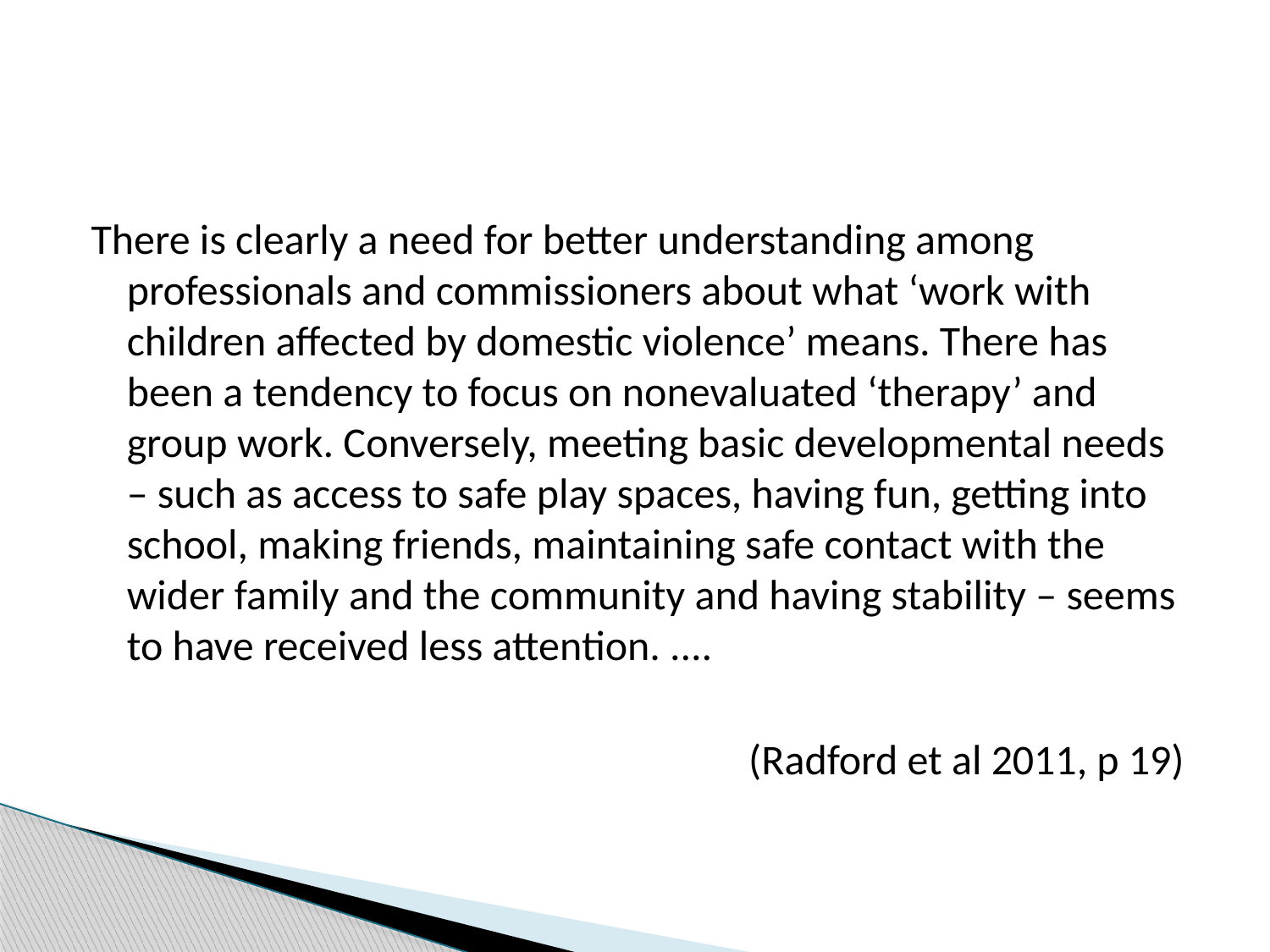

#
There is clearly a need for better understanding among professionals and commissioners about what ‘work with children affected by domestic violence’ means. There has been a tendency to focus on nonevaluated ‘therapy’ and group work. Conversely, meeting basic developmental needs – such as access to safe play spaces, having fun, getting into school, making friends, maintaining safe contact with the wider family and the community and having stability – seems to have received less attention. ....

(Radford et al 2011, p 19)